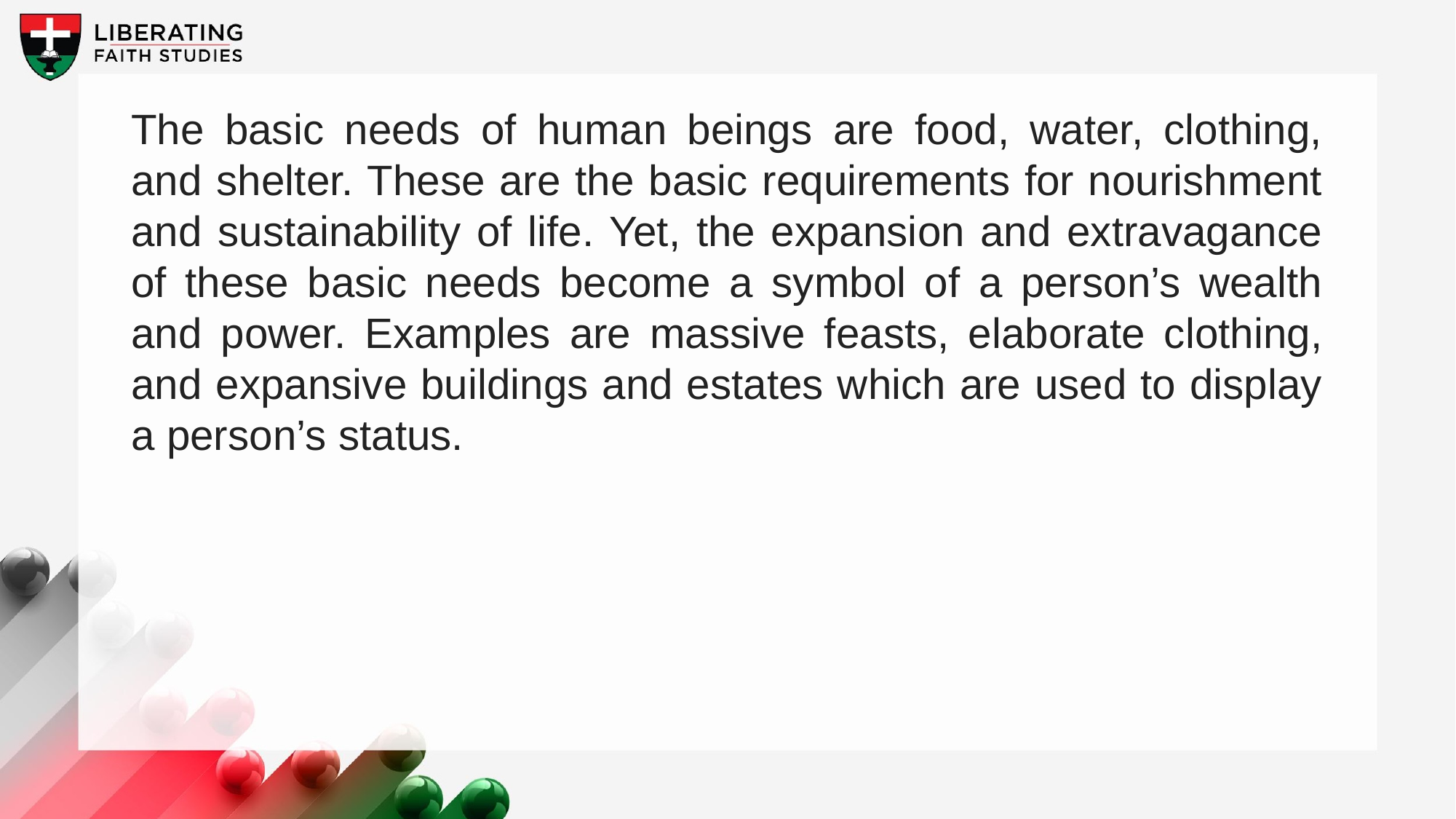

The basic needs of human beings are food, water, clothing, and shelter. These are the basic requirements for nourishment and sustainability of life. Yet, the expansion and extravagance of these basic needs become a symbol of a person’s wealth and power. Examples are massive feasts, elaborate clothing, and expansive buildings and estates which are used to display a person’s status.